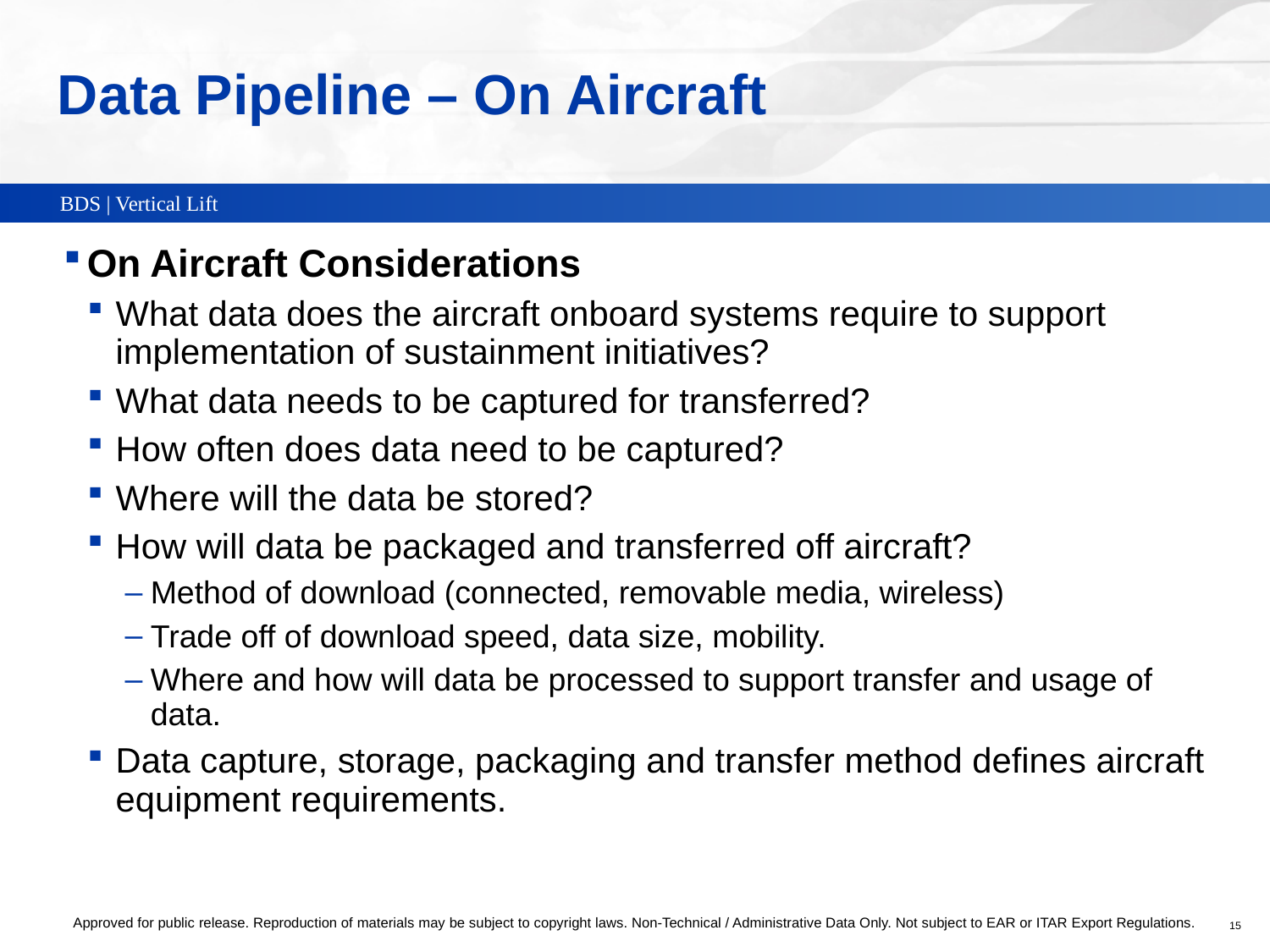

# Data Pipeline – On Aircraft
On Aircraft Considerations
What data does the aircraft onboard systems require to support implementation of sustainment initiatives?
What data needs to be captured for transferred?
How often does data need to be captured?
Where will the data be stored?
How will data be packaged and transferred off aircraft?
Method of download (connected, removable media, wireless)
Trade off of download speed, data size, mobility.
Where and how will data be processed to support transfer and usage of data.
Data capture, storage, packaging and transfer method defines aircraft equipment requirements.

Approved for public release. Reproduction of materials may be subject to copyright laws. Non-Technical / Administrative Data Only. Not subject to EAR or ITAR Export Regulations.
15